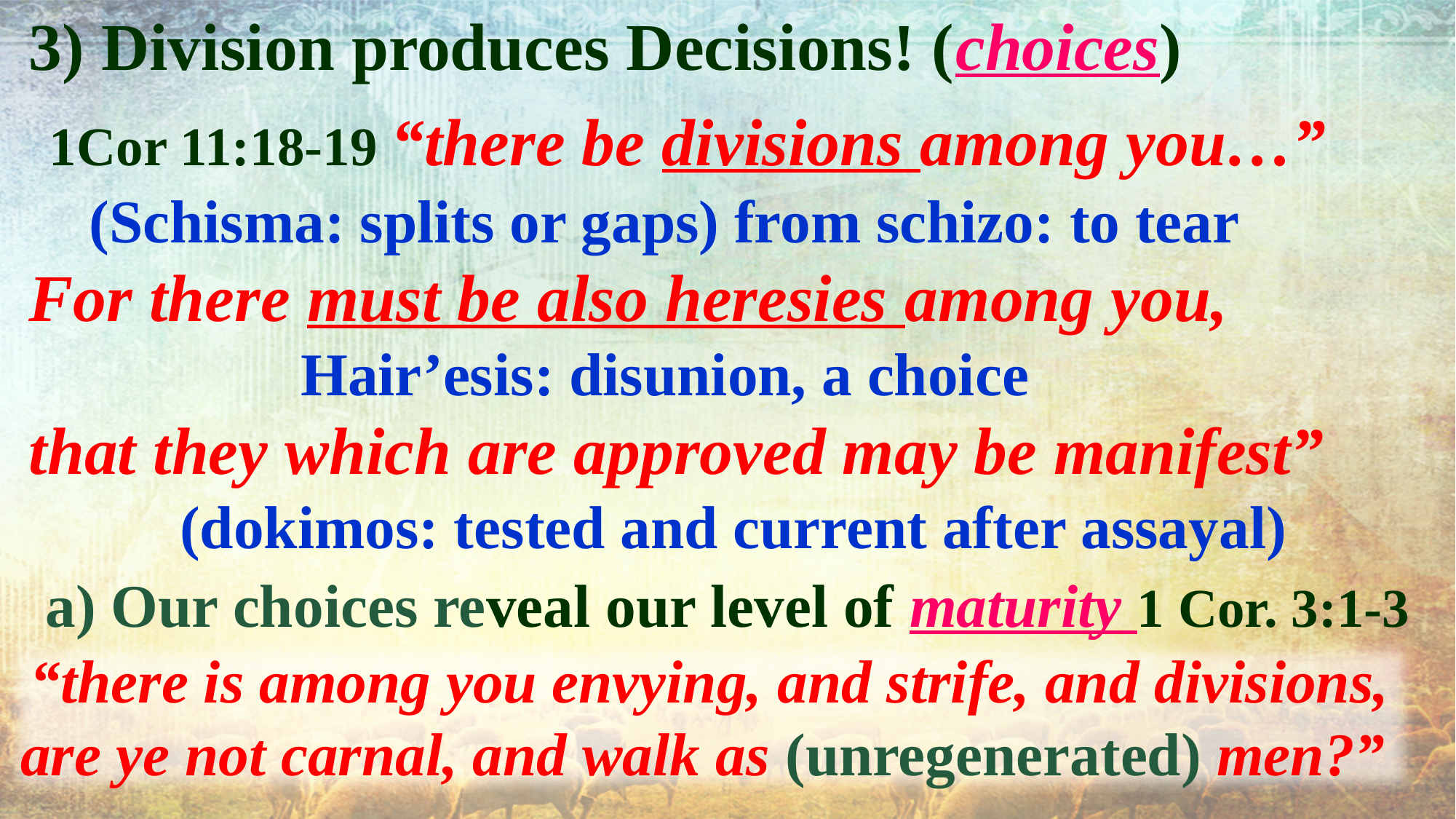

3) Division produces Decisions! (choices)
 1Cor 11:18-19 “there be divisions among you…”
    (Schisma: splits or gaps) from schizo: to tear
For there must be also heresies among you,
                  Hair’esis: disunion, a choice
that they which are approved may be manifest”
          (dokimos: tested and current after assayal)
 a) Our choices reveal our level of maturity 1 Cor. 3:1-3

“there is among you envying, and strife, and divisions, are ye not carnal, and walk as (unregenerated) men?”